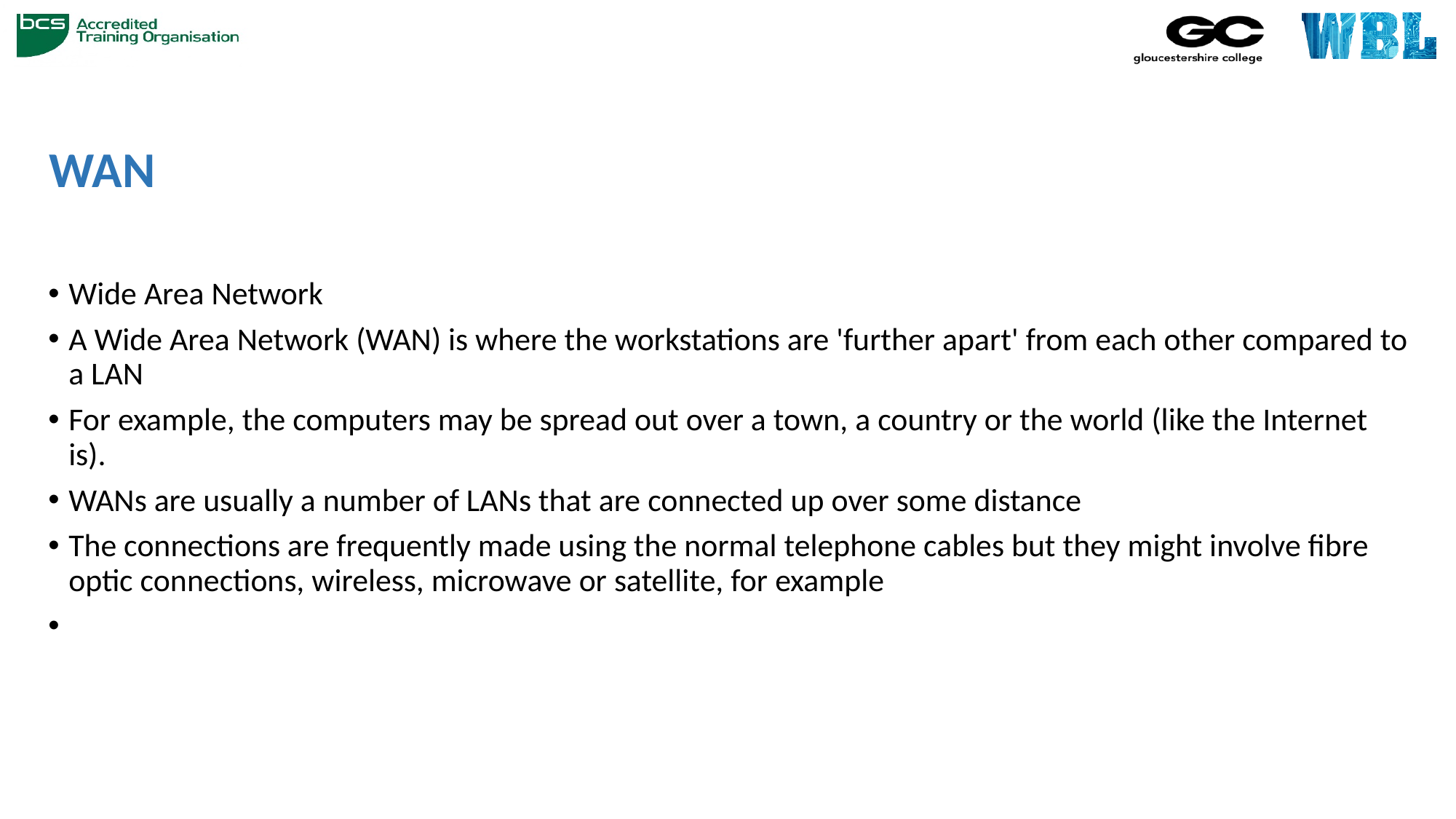

# WAN
Wide Area Network
A Wide Area Network (WAN) is where the workstations are 'further apart' from each other compared to a LAN
For example, the computers may be spread out over a town, a country or the world (like the Internet is).
WANs are usually a number of LANs that are connected up over some distance
The connections are frequently made using the normal telephone cables but they might involve fibre optic connections, wireless, microwave or satellite, for example